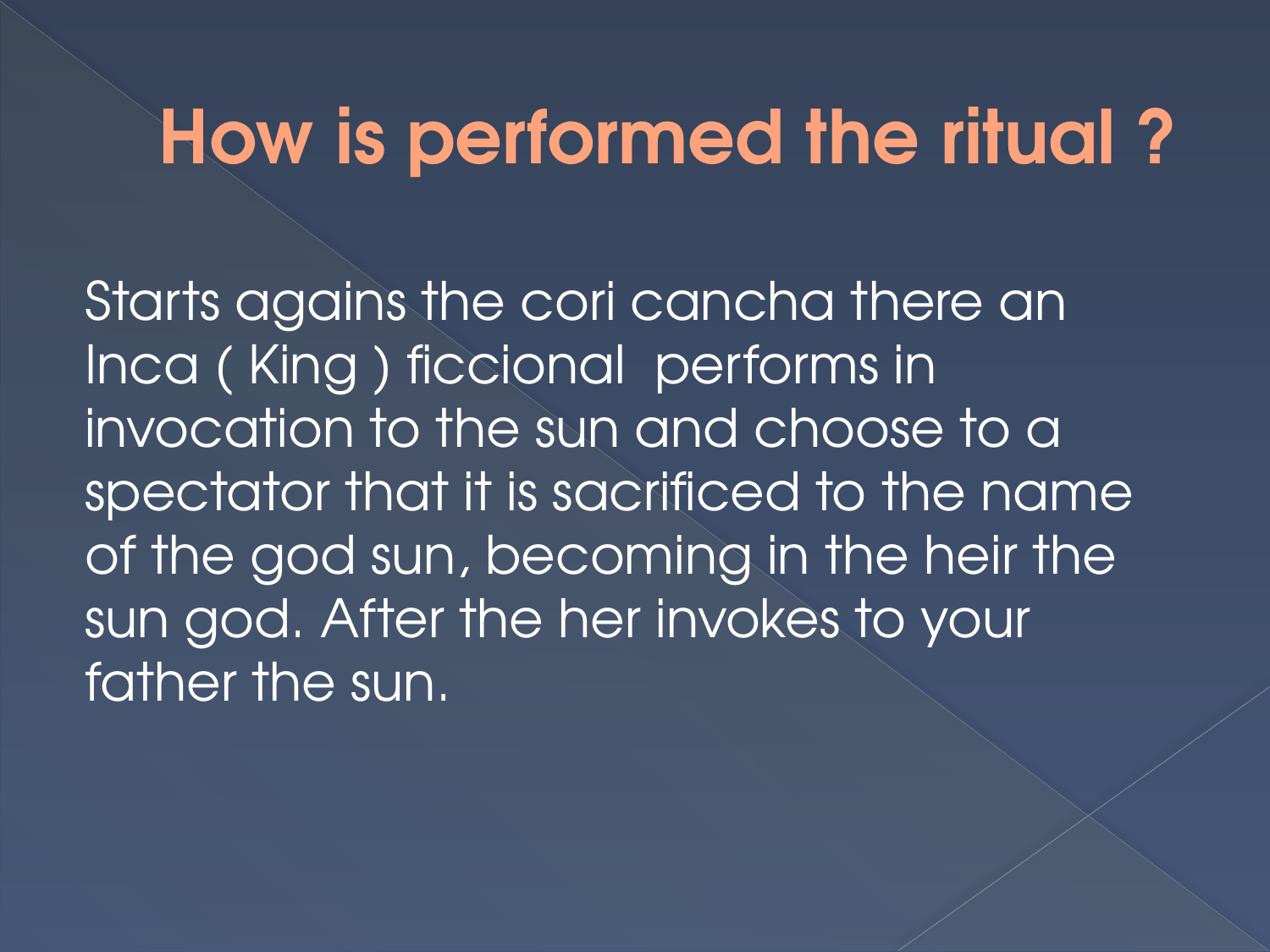

# How is performed the ritual ?
Starts agains the cori cancha there an Inca ( King ) ficcional  performs in invocation to the sun and choose to a spectator that it is sacrificed to the name of the god sun, becoming in the heir the sun god. After the her invokes to your father the sun.